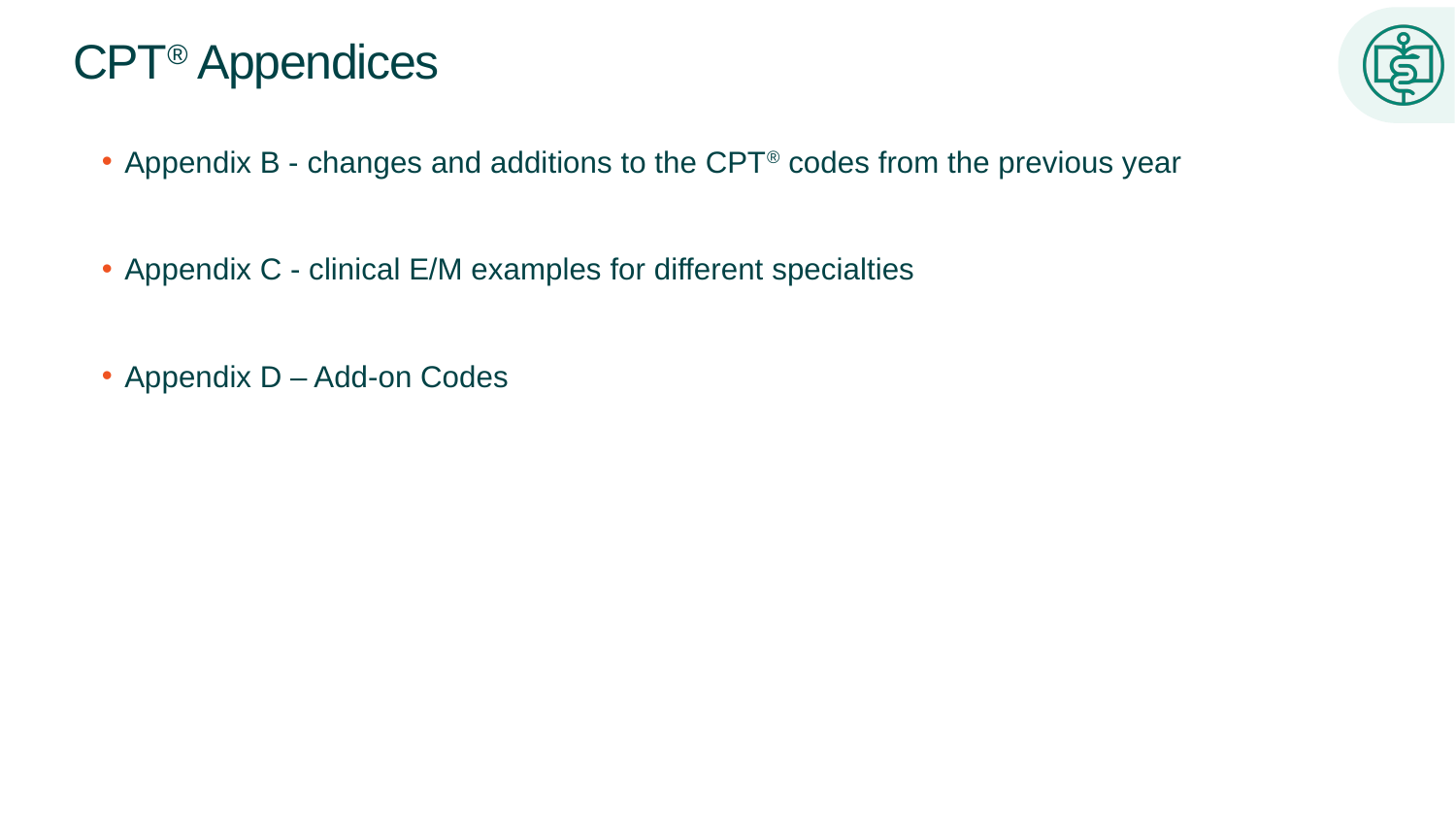

# CPT® Appendices
Appendix B - changes and additions to the CPT® codes from the previous year

Appendix C - clinical E/M examples for different specialties

Appendix D – Add-on Codes